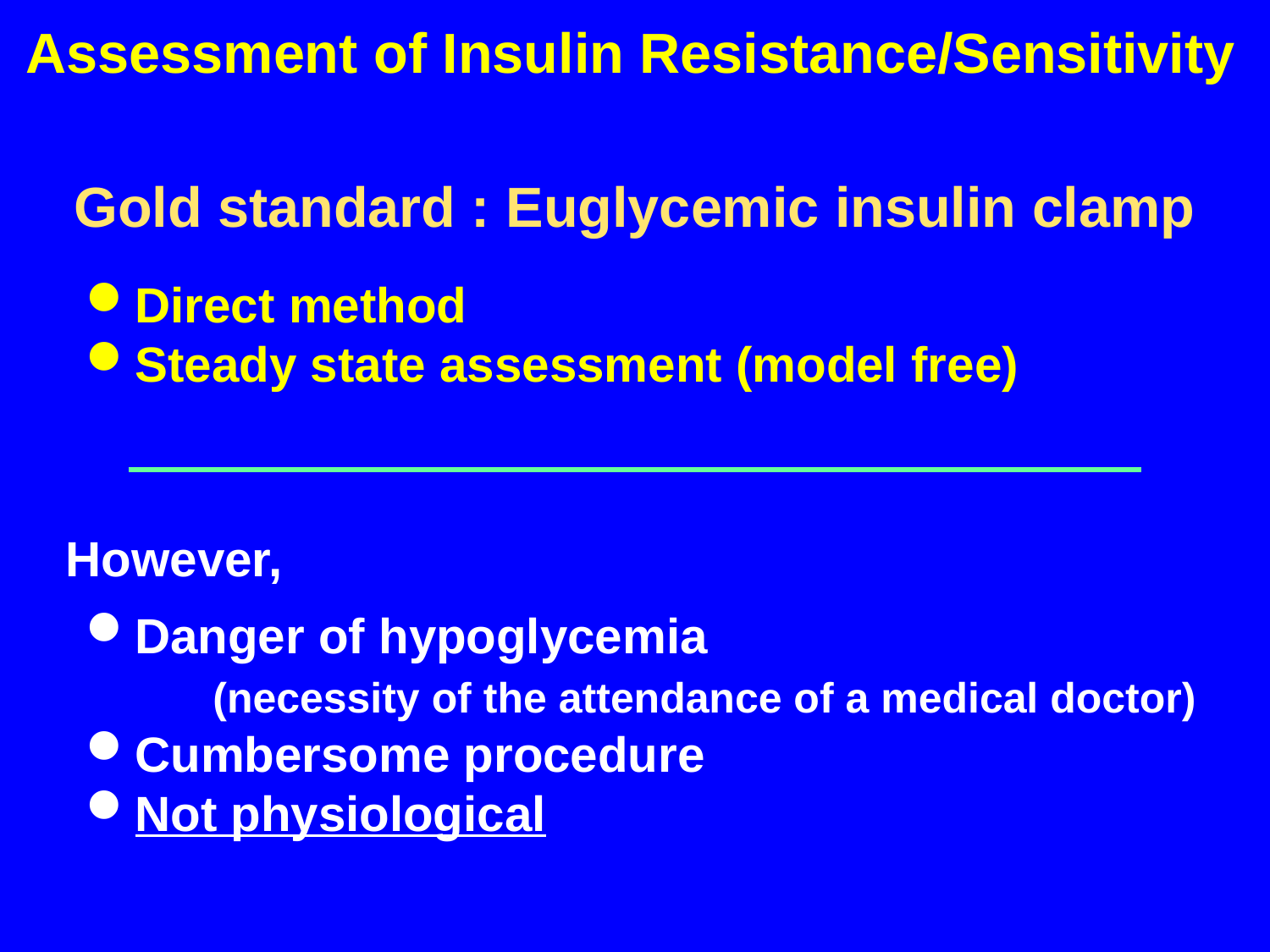

Assessment of Insulin Resistance/Sensitivity
Gold standard : Euglycemic insulin clamp
Direct method
Steady state assessment (model free)
However,
Danger of hypoglycemia
 	(necessity of the attendance of a medical doctor)
Cumbersome procedure
Not physiological